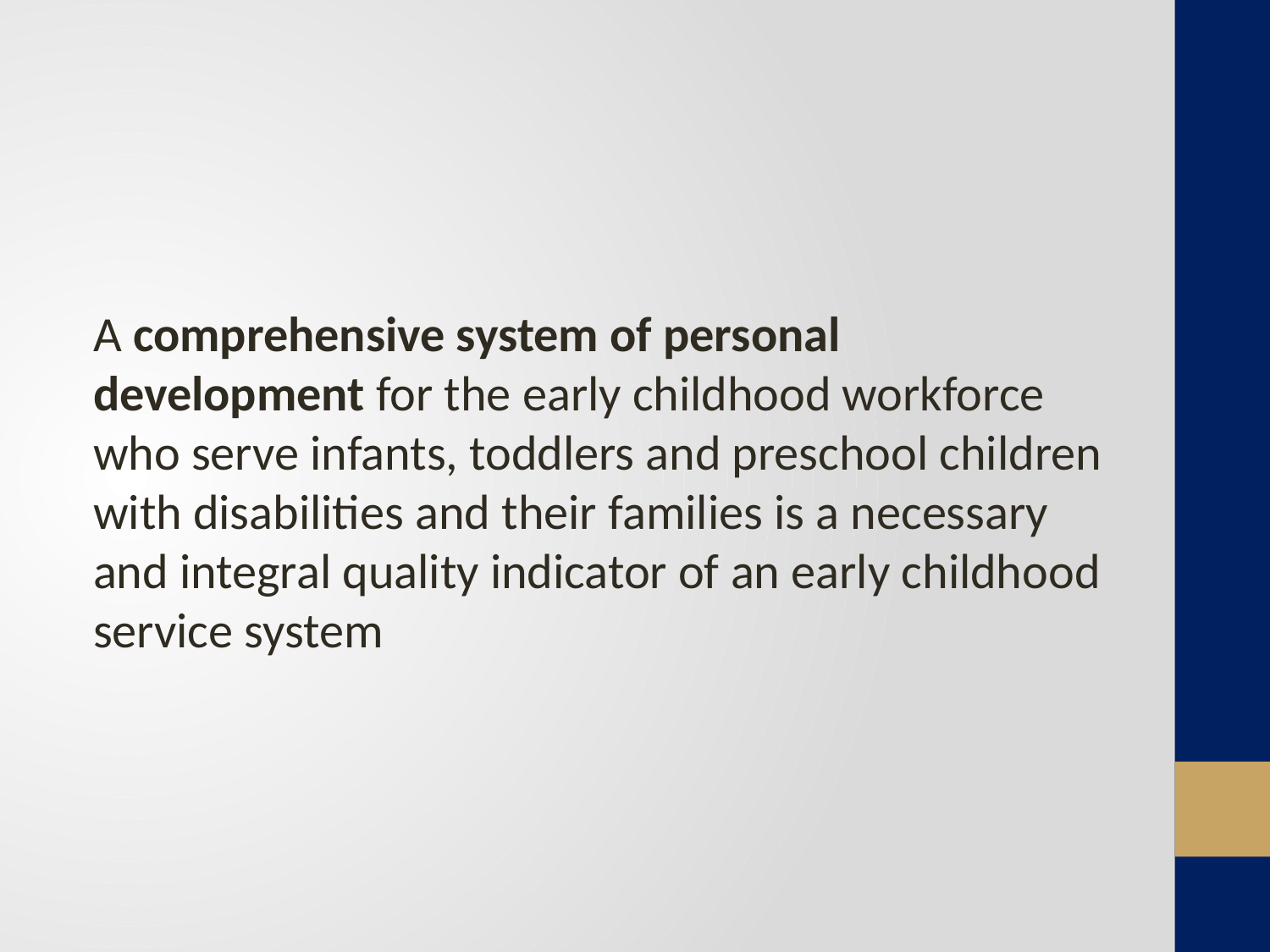

A comprehensive system of personal development for the early childhood workforce who serve infants, toddlers and preschool children with disabilities and their families is a necessary and integral quality indicator of an early childhood service system